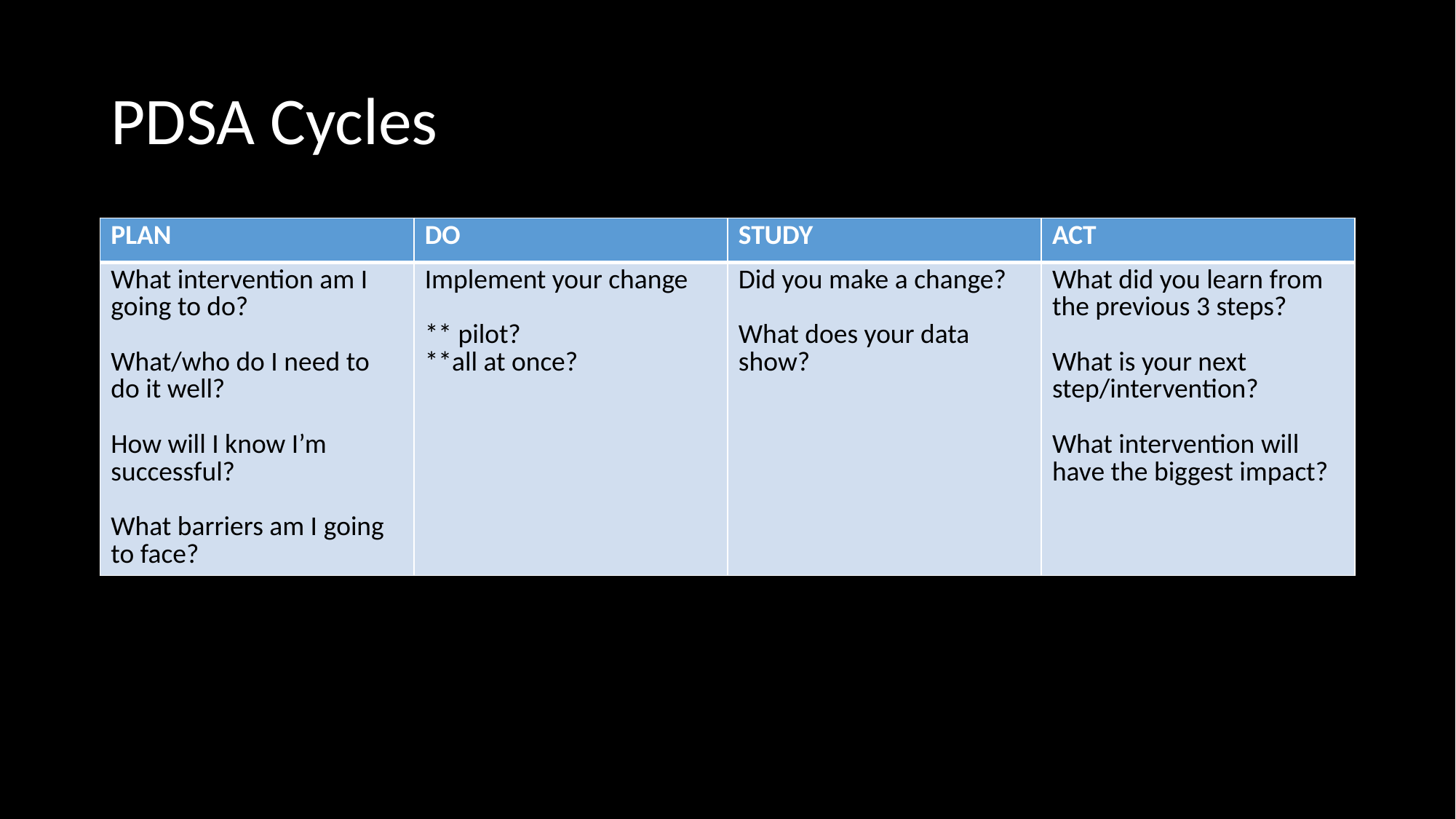

# PDSA Cycles
| PLAN | DO | STUDY | ACT |
| --- | --- | --- | --- |
| What intervention am I going to do? What/who do I need to do it well? How will I know I’m successful? What barriers am I going to face? | Implement your change \*\* pilot? \*\*all at once? | Did you make a change? What does your data show? | What did you learn from the previous 3 steps? What is your next step/intervention? What intervention will have the biggest impact? |